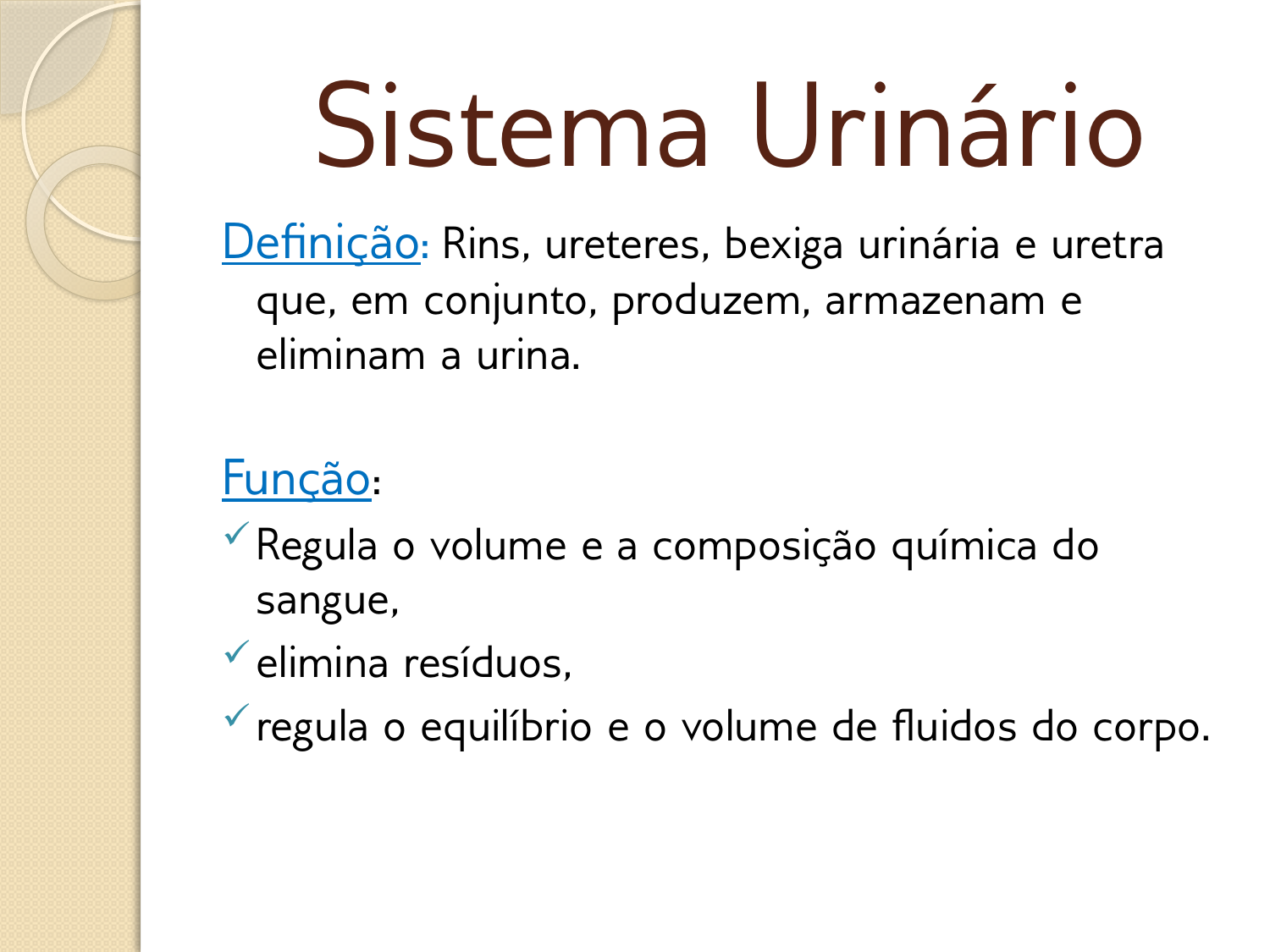

# Sistema Urinário
Definição: Rins, ureteres, bexiga urinária e uretra que, em conjunto, produzem, armazenam e eliminam a urina.

Função:
Regula o volume e a composição química do sangue,
elimina resíduos,
regula o equilíbrio e o volume de fluidos do corpo.